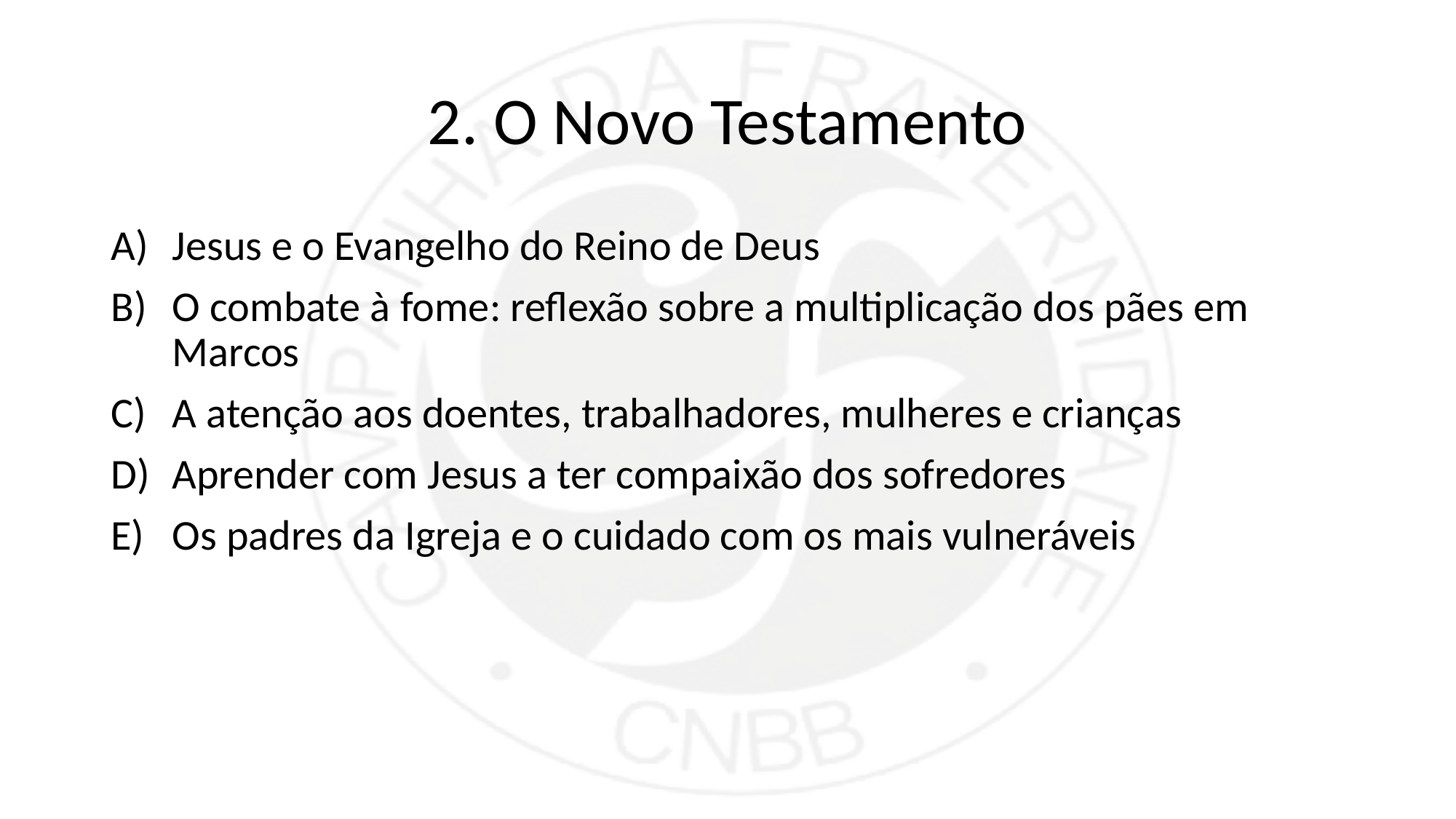

# 2. O Novo Testamento
Jesus e o Evangelho do Reino de Deus
O combate à fome: reflexão sobre a multiplicação dos pães em Marcos
A atenção aos doentes, trabalhadores, mulheres e crianças
Aprender com Jesus a ter compaixão dos sofredores
Os padres da Igreja e o cuidado com os mais vulneráveis